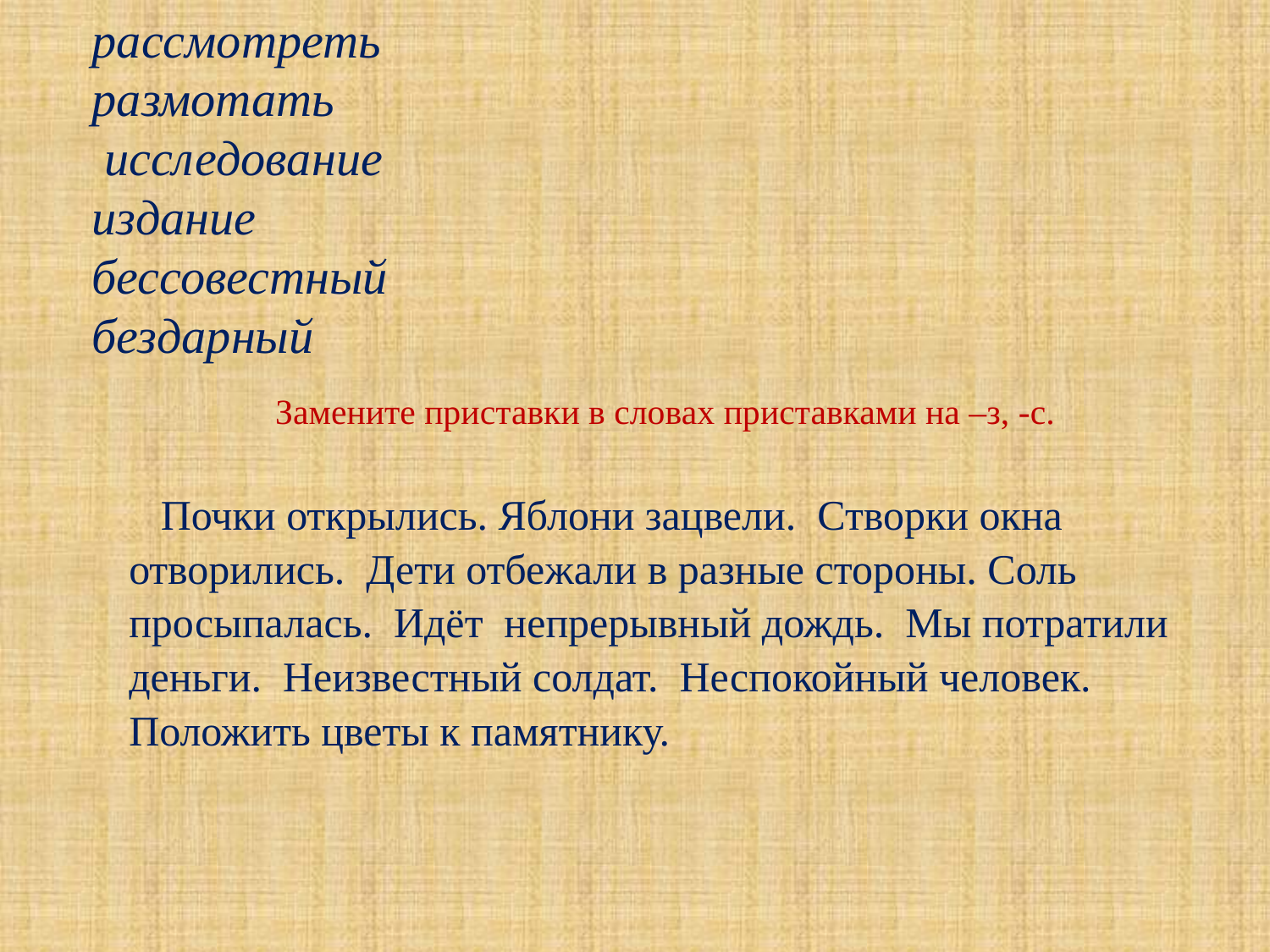

рассмотреть
размотать
 исследование
издание
бессовестный
бездарный
| Замените приставки в словах приставками на –з, -с. Почки открылись. Яблони зацвели. Створки окна отворились. Дети отбежали в разные стороны. Соль просыпалась. Идёт непрерывный дождь. Мы потратили деньги. Неизвестный солдат. Неспокойный человек. Положить цветы к памятнику. |
| --- |